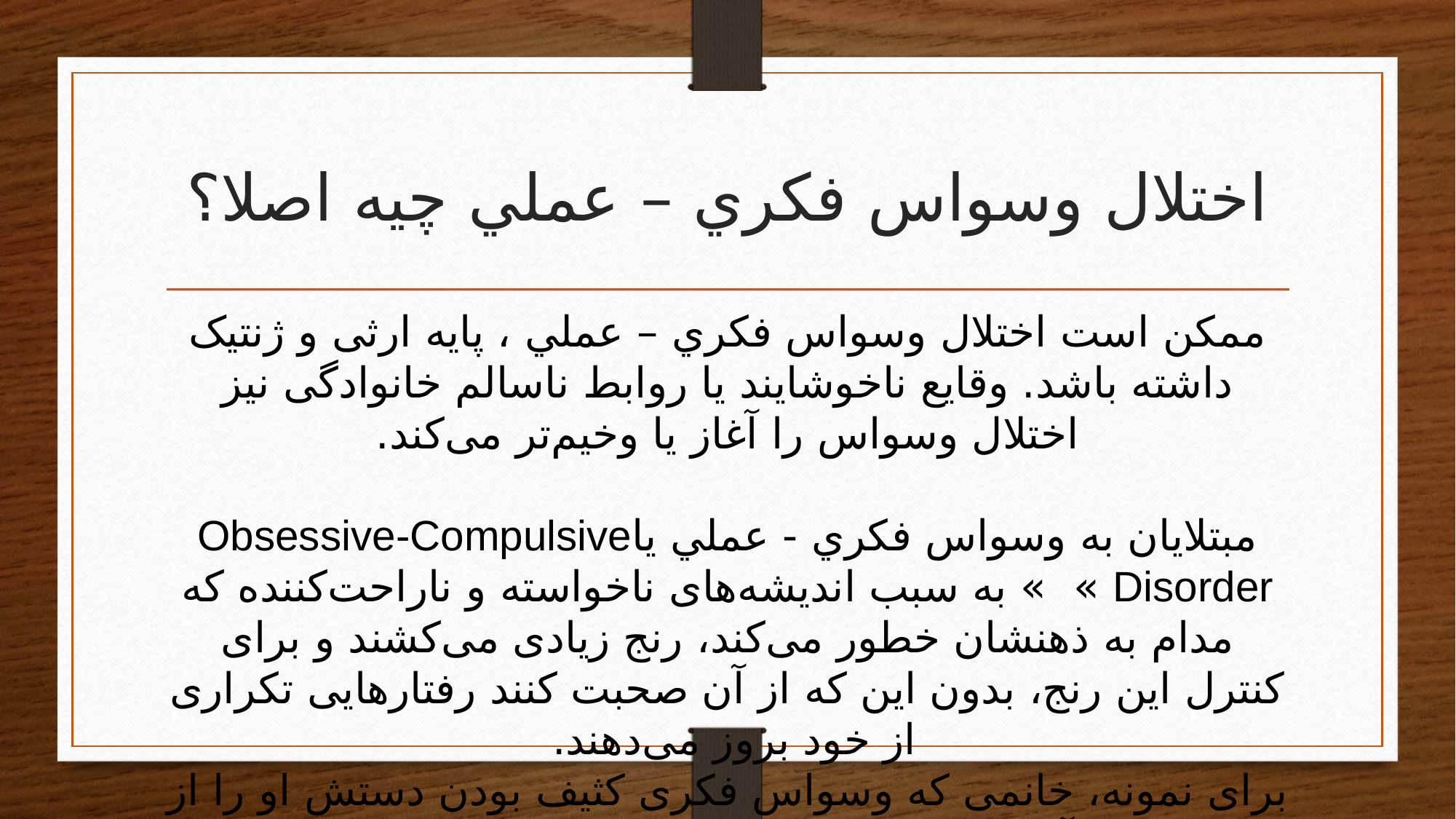

# اختلال وسواس فكري – عملي چيه اصلا؟
ممکن است اختلال وسواس فكري – عملي ، پایه ارثی و ژنتیک داشته باشد. وقایع ناخوشایند یا روابط ناسالم خانوادگی نیز اختلال وسواس را آغاز یا وخیم‌تر می‌کند.

مبتلایان به وسواس فكري - عملي ياObsessive-Compulsive Disorder »  » به سبب اندیشه‌های ناخواسته و ناراحت‌کننده که مدام به ذهنشان خطور می‌کند، رنج زیادی می‌کشند و برای کنترل این رنج، بدون این که از آن صحبت کنند رفتارهایی تکراری از خود بروز می‌دهند.
برای نمونه، خانمی که وسواس فکری کثیف بودن دستش او را از درون مدام آزرده می‌سازد، بدون این که رنج خود را بگوید شاید در طول روز دستش را پنجاه بار بشوید.